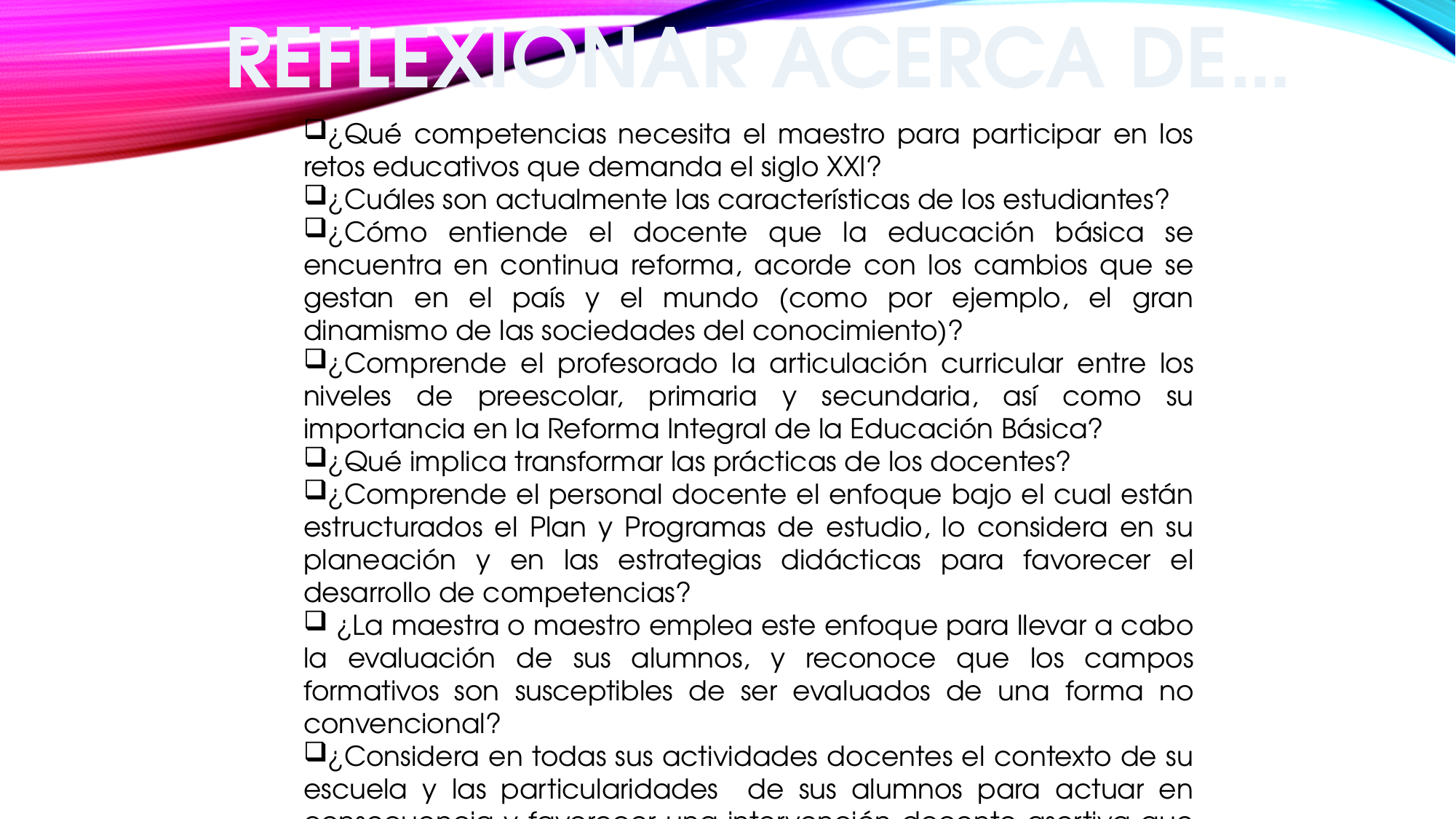

REFLEXIONAR ACERCA DE…
¿Qué competencias necesita el maestro para participar en los retos educativos que demanda el siglo XXI?
¿Cuáles son actualmente las características de los estudiantes?
¿Cómo entiende el docente que la educación básica se encuentra en continua reforma, acorde con los cambios que se gestan en el país y el mundo (como por ejemplo, el gran dinamismo de las sociedades del conocimiento)?
¿Comprende el profesorado la articulación curricular entre los niveles de preescolar, primaria y secundaria, así como su importancia en la Reforma Integral de la Educación Básica?
¿Qué implica transformar las prácticas de los docentes?
¿Comprende el personal docente el enfoque bajo el cual están estructurados el Plan y Programas de estudio, lo considera en su planeación y en las estrategias didácticas para favorecer el desarrollo de competencias?
 ¿La maestra o maestro emplea este enfoque para llevar a cabo la evaluación de sus alumnos, y reconoce que los campos formativos son susceptibles de ser evaluados de una forma no convencional?
¿Considera en todas sus actividades docentes el contexto de su escuela y las particularidades  de sus alumnos para actuar en consecuencia y favorecer una intervención docente asertiva que contribuya a mejorar el logro educativo?